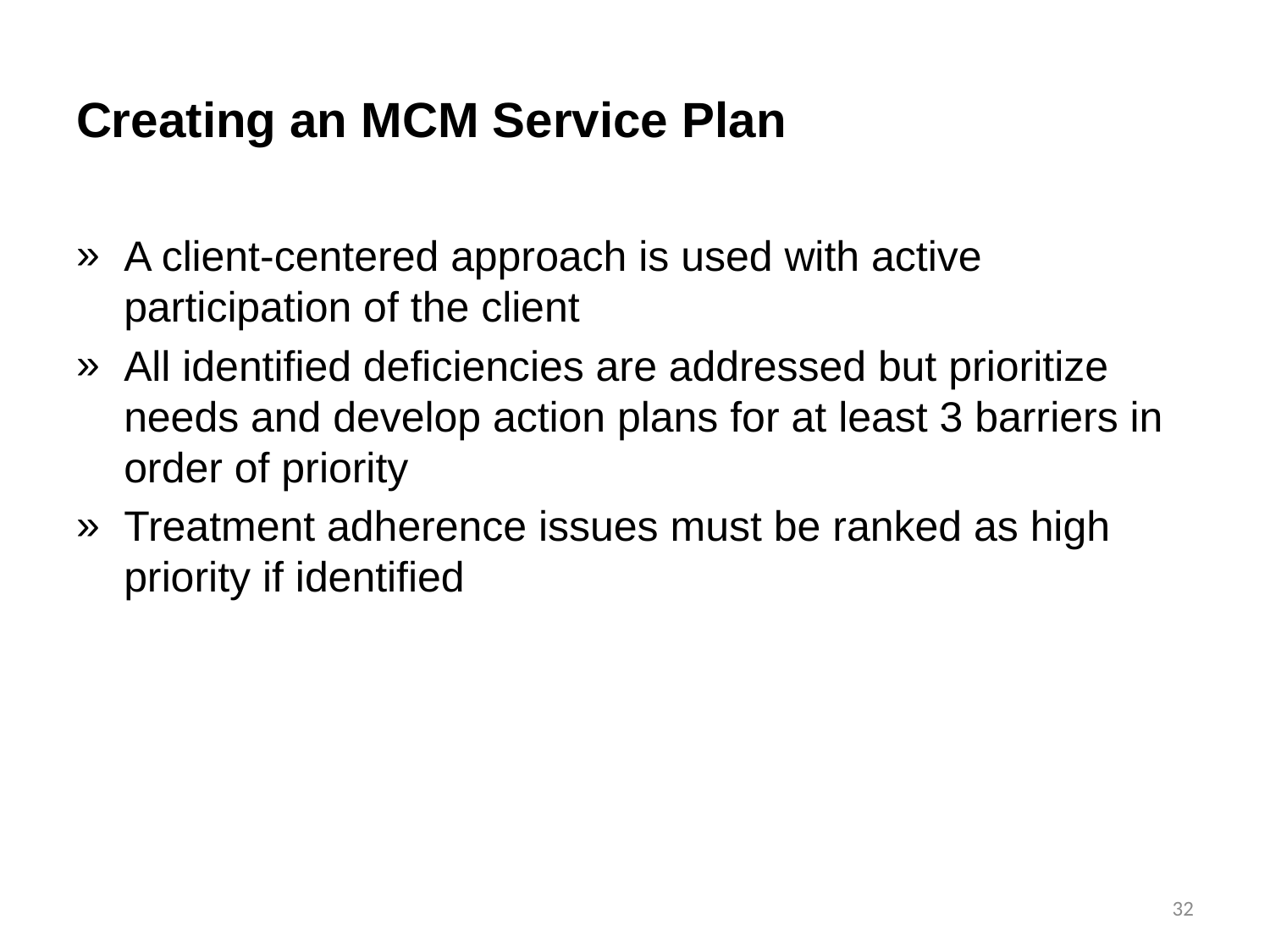

# Creating an MCM Service Plan
A client-centered approach is used with active participation of the client
All identified deficiencies are addressed but prioritize needs and develop action plans for at least 3 barriers in order of priority
Treatment adherence issues must be ranked as high priority if identified

32